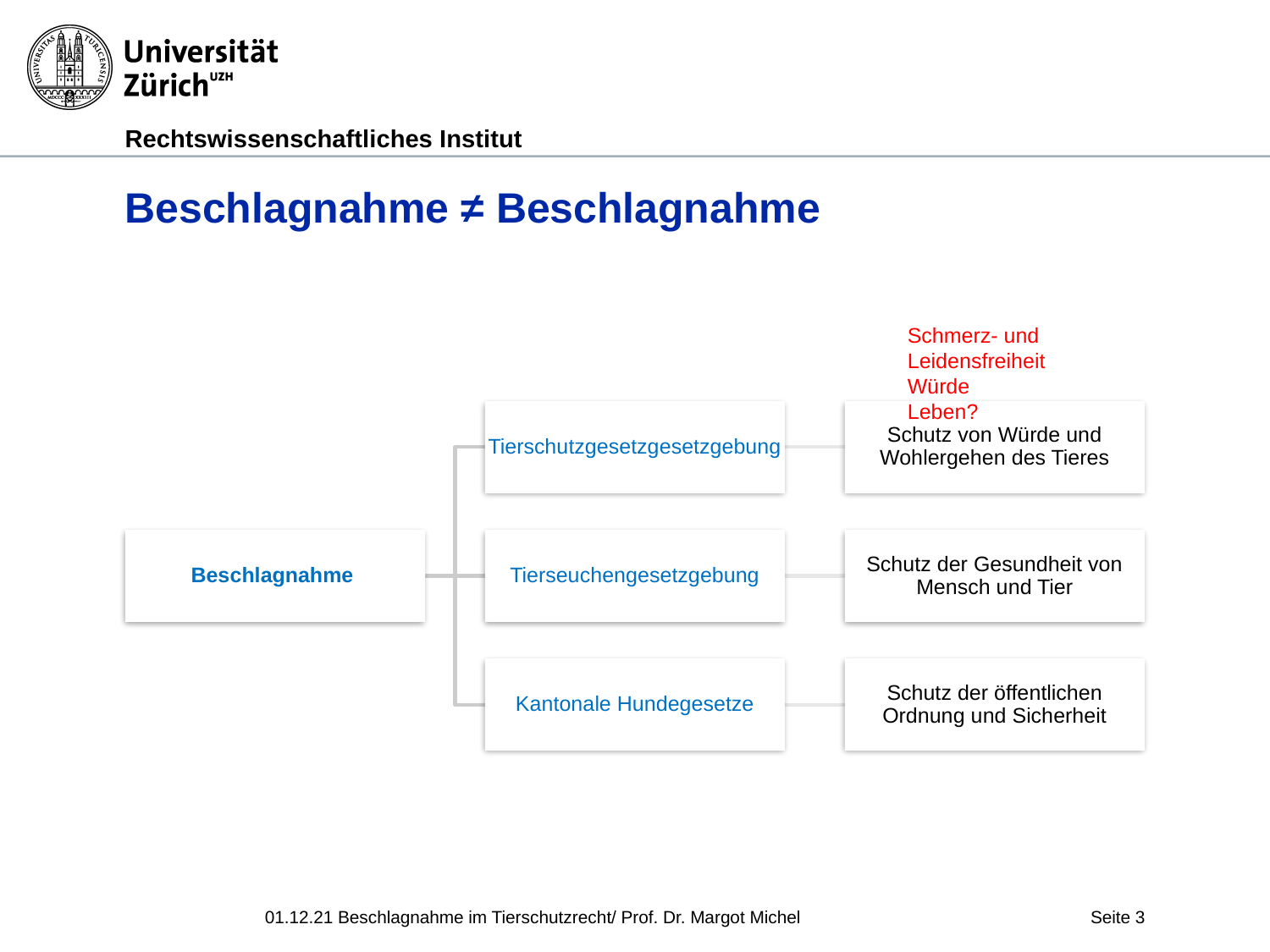

# Beschlagnahme ≠ Beschlagnahme
Beschlagnahme
Tierschutzgesetzgesetzgebung
Schutz von Würde und Wohlergehen des Tieres
Tierseuchengesetzgebung
Schutz der Gesundheit von Mensch und Tier
Kantonale Hundegesetze
Schutz der öffentlichen Ordnung und Sicherheit
Schmerz- und Leidensfreiheit
Würde
Leben?
01.12.21 Beschlagnahme im Tierschutzrecht/ Prof. Dr. Margot Michel
Seite 3